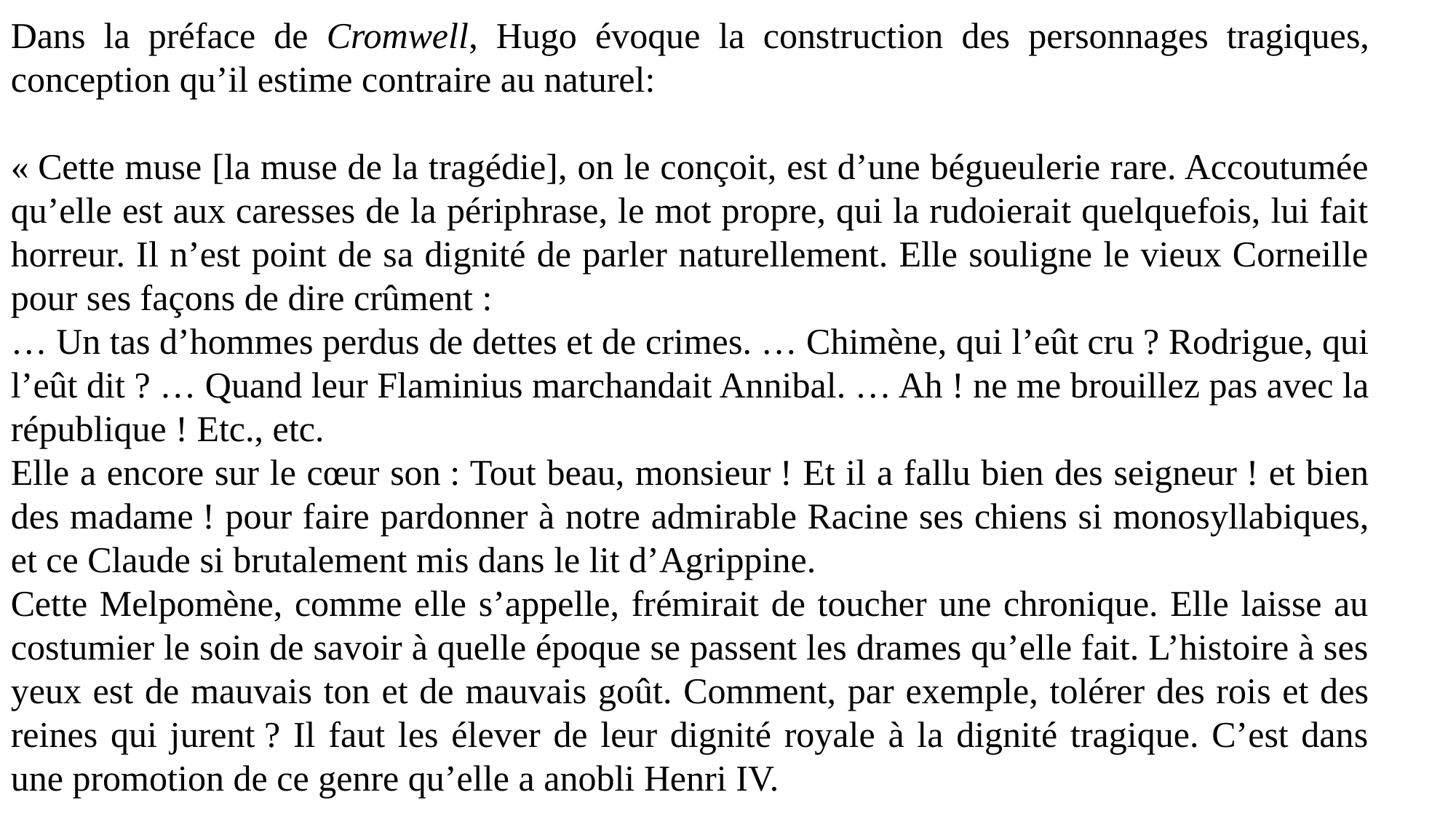

Dans la préface de Cromwell, Hugo évoque la construction des personnages tragiques, conception qu’il estime contraire au naturel:

« Cette muse [la muse de la tragédie], on le conçoit, est d’une bégueulerie rare. Accoutumée qu’elle est aux caresses de la périphrase, le mot propre, qui la rudoierait quelquefois, lui fait horreur. Il n’est point de sa dignité de parler naturellement. Elle souligne le vieux Corneille pour ses façons de dire crûment :
… Un tas d’hommes perdus de dettes et de crimes. … Chimène, qui l’eût cru ? Rodrigue, qui l’eût dit ? … Quand leur Flaminius marchandait Annibal. … Ah ! ne me brouillez pas avec la république ! Etc., etc.
Elle a encore sur le cœur son : Tout beau, monsieur ! Et il a fallu bien des seigneur ! et bien des madame ! pour faire pardonner à notre admirable Racine ses chiens si monosyllabiques, et ce Claude si brutalement mis dans le lit d’Agrippine.
Cette Melpomène, comme elle s’appelle, frémirait de toucher une chronique. Elle laisse au costumier le soin de savoir à quelle époque se passent les drames qu’elle fait. L’histoire à ses yeux est de mauvais ton et de mauvais goût. Comment, par exemple, tolérer des rois et des reines qui jurent ? Il faut les élever de leur dignité royale à la dignité tragique. C’est dans une promotion de ce genre qu’elle a anobli Henri IV.